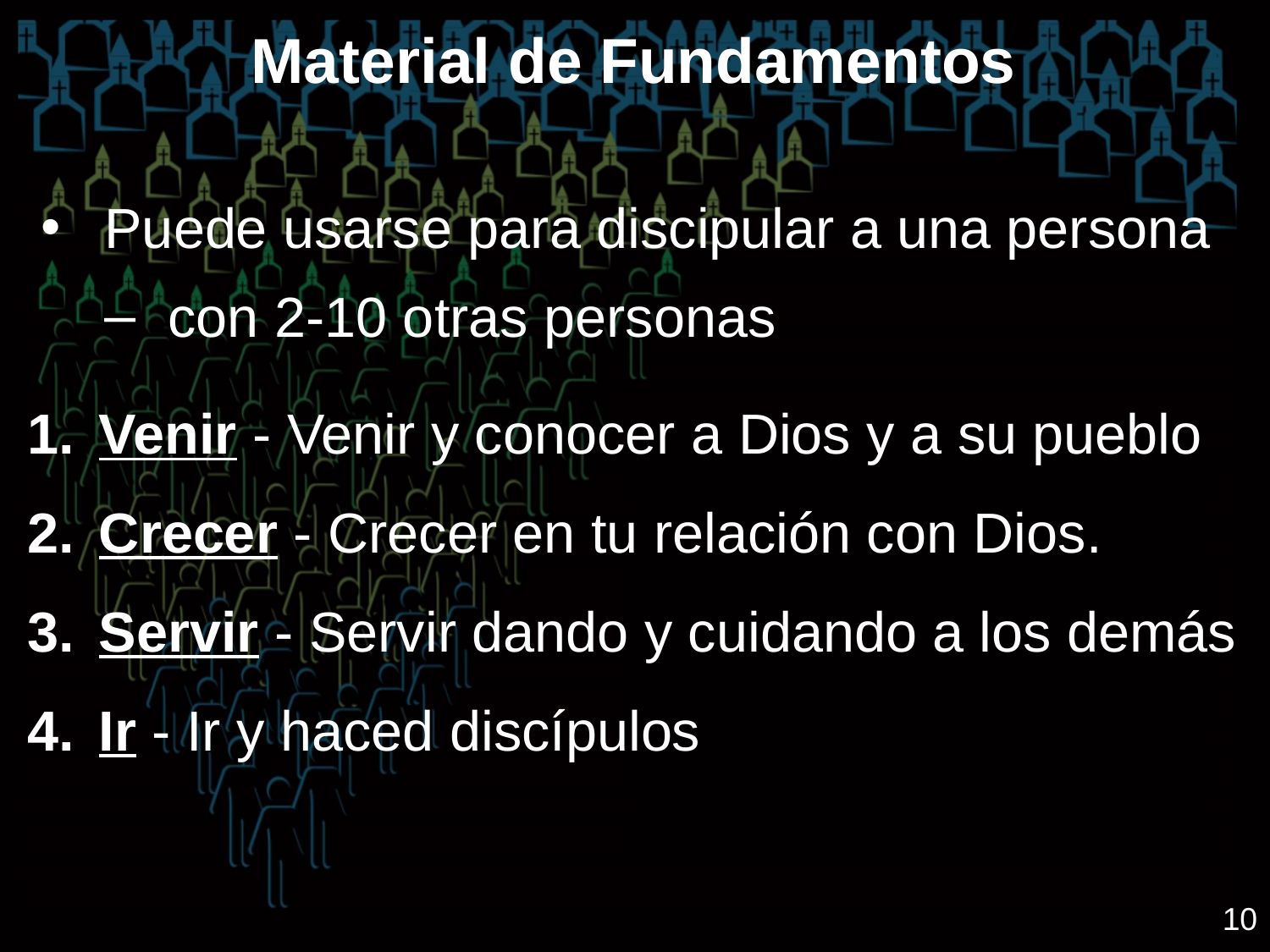

# Material de Fundamentos
Puede usarse para discipular a una persona
con 2-10 otras personas
Venir - Venir y conocer a Dios y a su pueblo
Crecer - Crecer en tu relación con Dios.
Servir - Servir dando y cuidando a los demás
Ir - Ir y haced discípulos
10